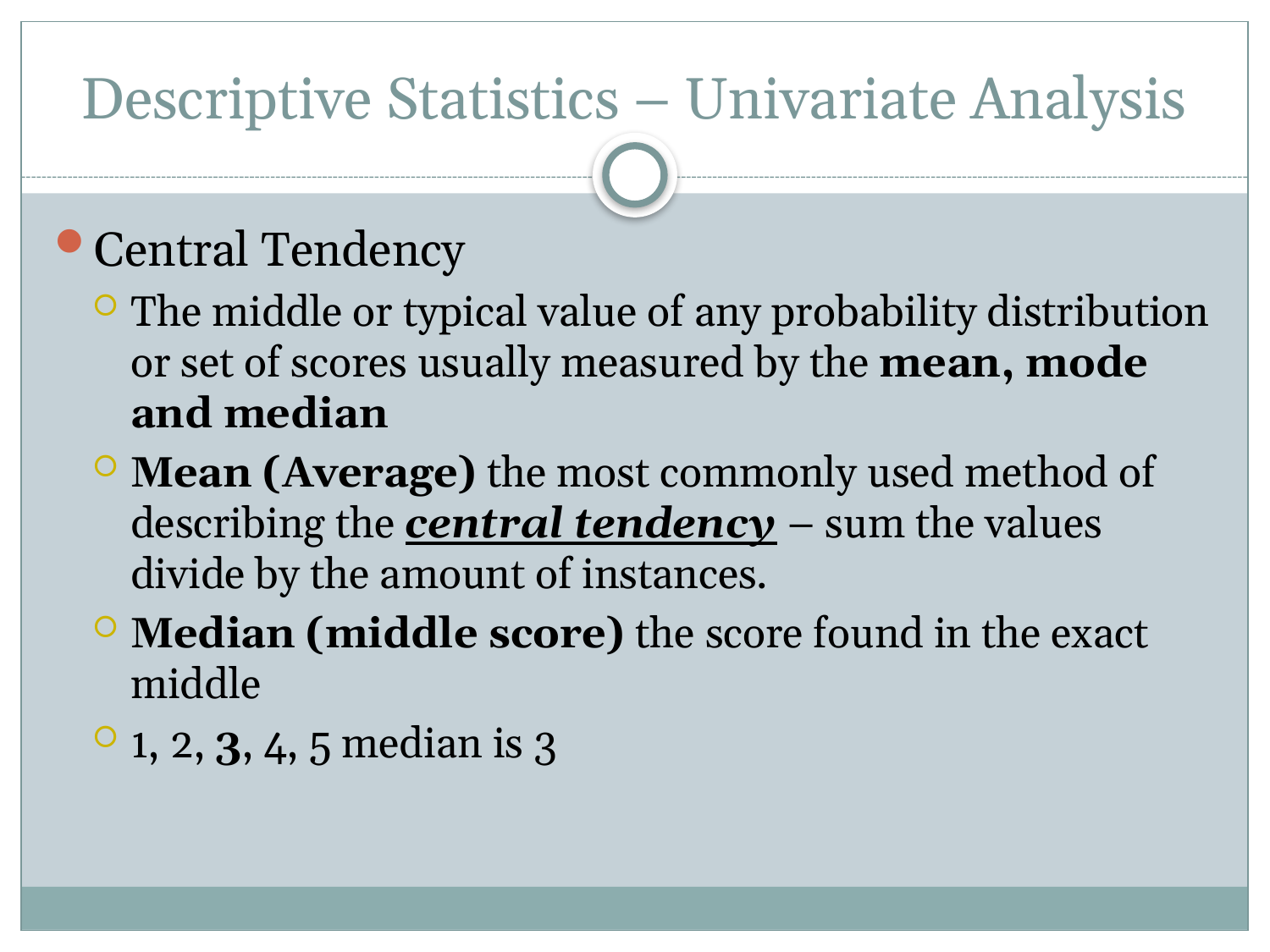

# Descriptive Statistics – Univariate Analysis
Central Tendency
The middle or typical value of any probability distribution or set of scores usually measured by the mean, mode and median
Mean (Average) the most commonly used method of describing the central tendency – sum the values divide by the amount of instances.
Median (middle score) the score found in the exact middle
1, 2, 3, 4, 5 median is 3